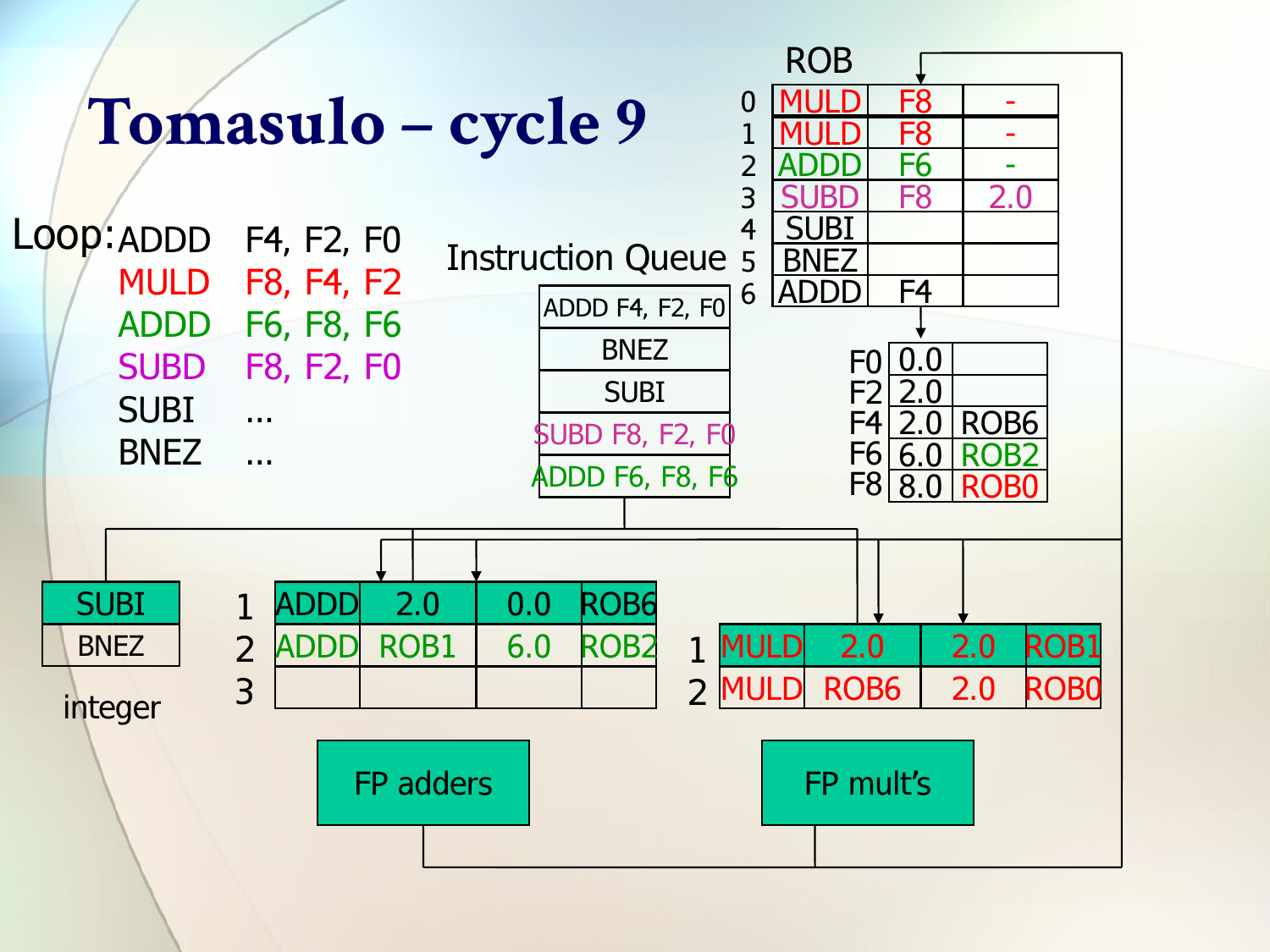

ROB
# Tomasulo – cycle 9

0
1
2
3
4
5
6
MULD
F8
-
MULD

F8
-
ADDD
F6
-
SUBD
F8
2.0
Loop:
ADDD	F4, F2, F0
MULD	F8, F4, F2
ADDD	F6, F8, F6
SUBD	F8, F2, F0
SUBI	…
BNEZ	…
SUBI

Instruction Queue
BNEZ

ADDD
F4

ADDD F4, F2, F0

BNEZ
F0
F2
F4
F6
F8
0.0

SUBI
2.0

2.0
ROB6
SUBD F8, F2, F0
6.0
ROB2
ADDD F6, F8, F6
8.0
ROB0

1
2
3
SUBI
ADDD
2.0
0.0
ROB6
1
2
BNEZ
ADDD
ROB1
6.0
ROB2
MULD
2.0
2.0
ROB1

MULD
ROB6
2.0
ROB0
integer
FP adders
FP mult’s